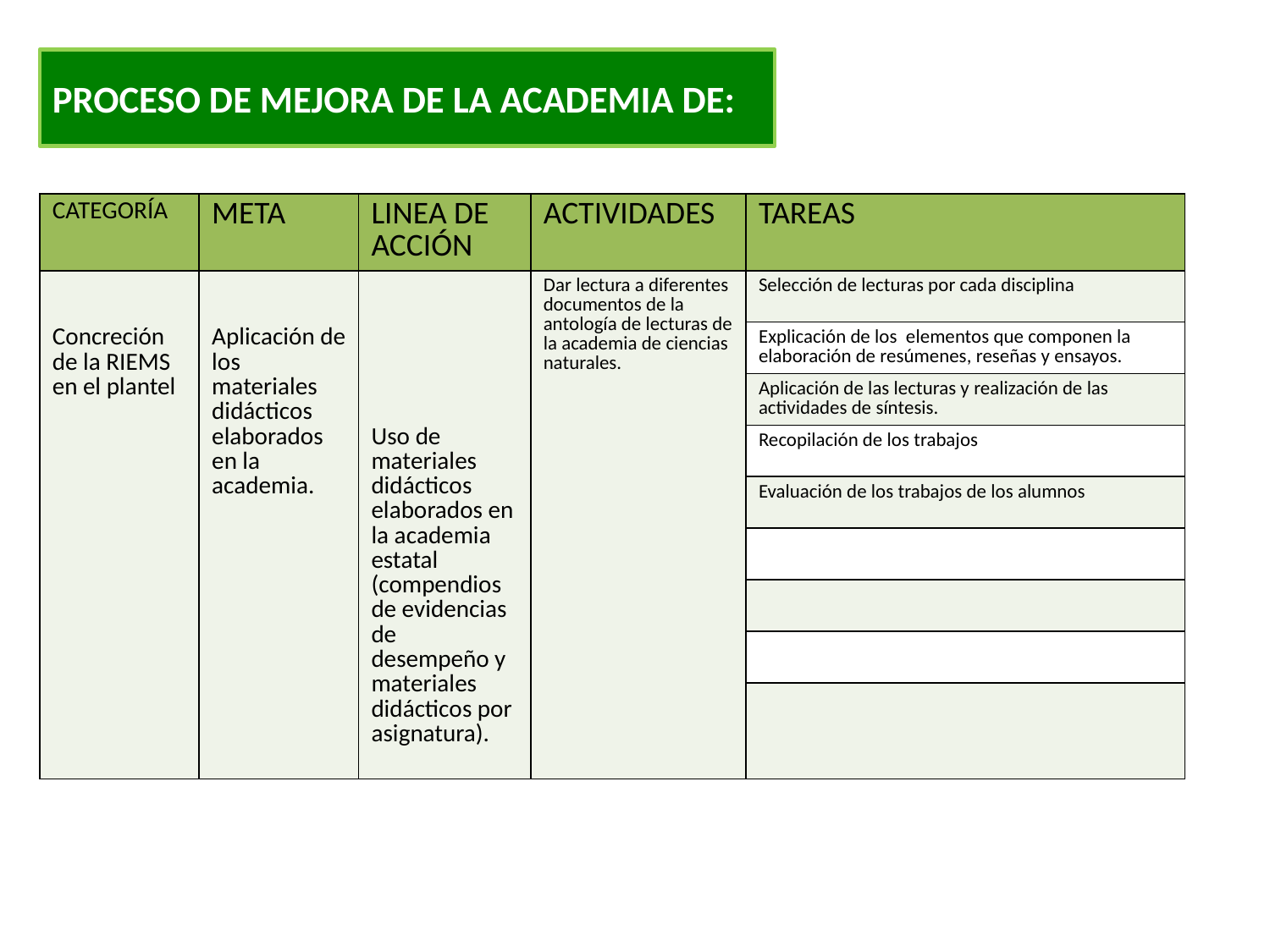

PROCESO DE MEJORA DE LA ACADEMIA DE:
| CATEGORÍA | META | LINEA DE ACCIÓN | ACTIVIDADES | TAREAS |
| --- | --- | --- | --- | --- |
| Concreción de la RIEMS en el plantel | Aplicación de los materiales didácticos elaborados en la academia. | Uso de materiales didácticos elaborados en la academia estatal (compendios de evidencias de desempeño y materiales didácticos por asignatura). | Dar lectura a diferentes documentos de la antología de lecturas de la academia de ciencias naturales. | Selección de lecturas por cada disciplina |
|  |  |  |  | Explicación de los elementos que componen la elaboración de resúmenes, reseñas y ensayos. |
|  |  |  |  | Aplicación de las lecturas y realización de las actividades de síntesis. |
|  |  |  |  | Recopilación de los trabajos |
|  |  |  |  | Evaluación de los trabajos de los alumnos |
|  |  |  |  |  |
|  |  |  |  |  |
|  |  |  |  |  |
|  |  |  |  |  |